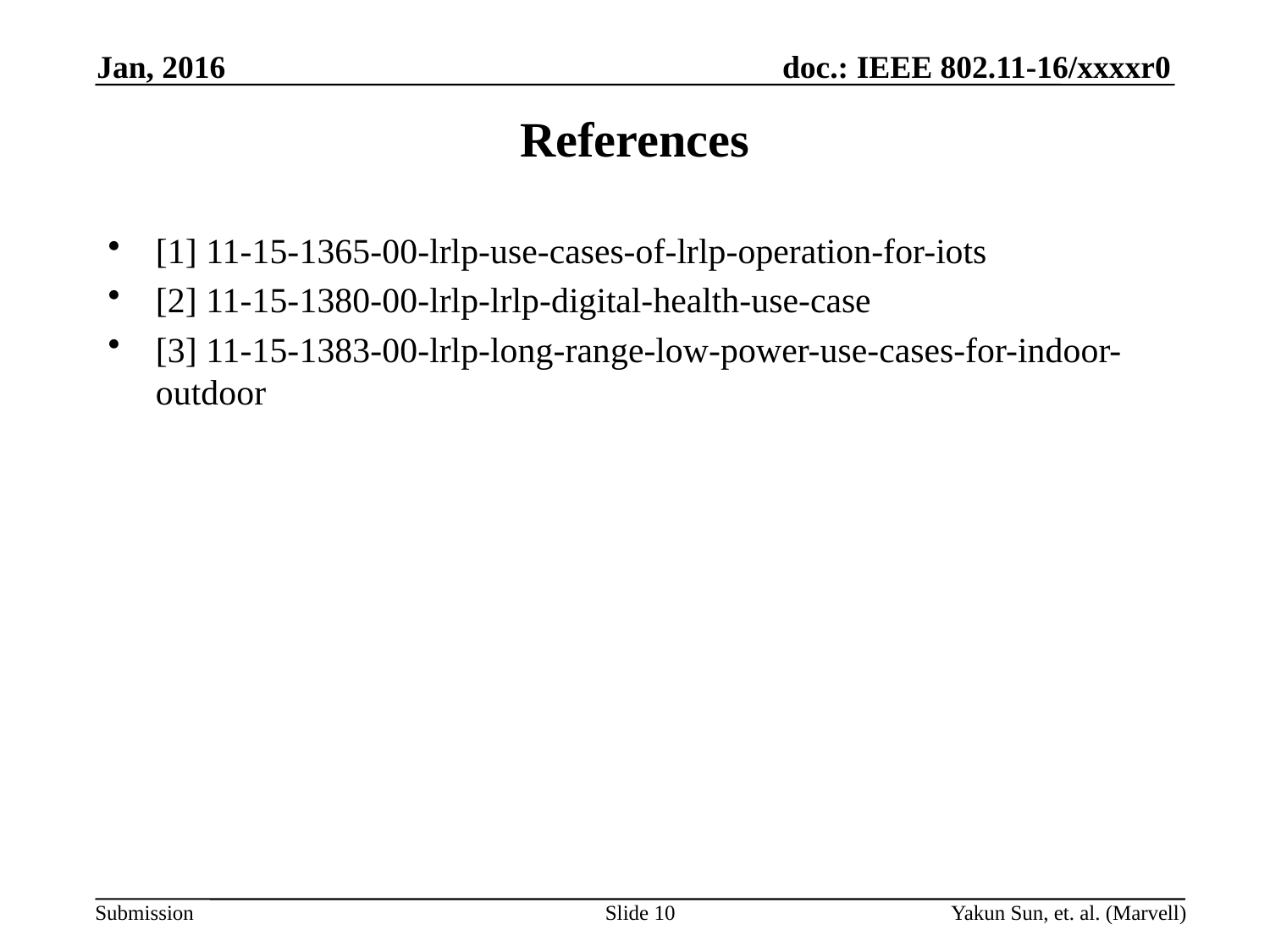

Jan, 2016
# References
[1] 11-15-1365-00-lrlp-use-cases-of-lrlp-operation-for-iots
[2] 11-15-1380-00-lrlp-lrlp-digital-health-use-case
[3] 11-15-1383-00-lrlp-long-range-low-power-use-cases-for-indoor-outdoor
Slide 10
Yakun Sun, et. al. (Marvell)